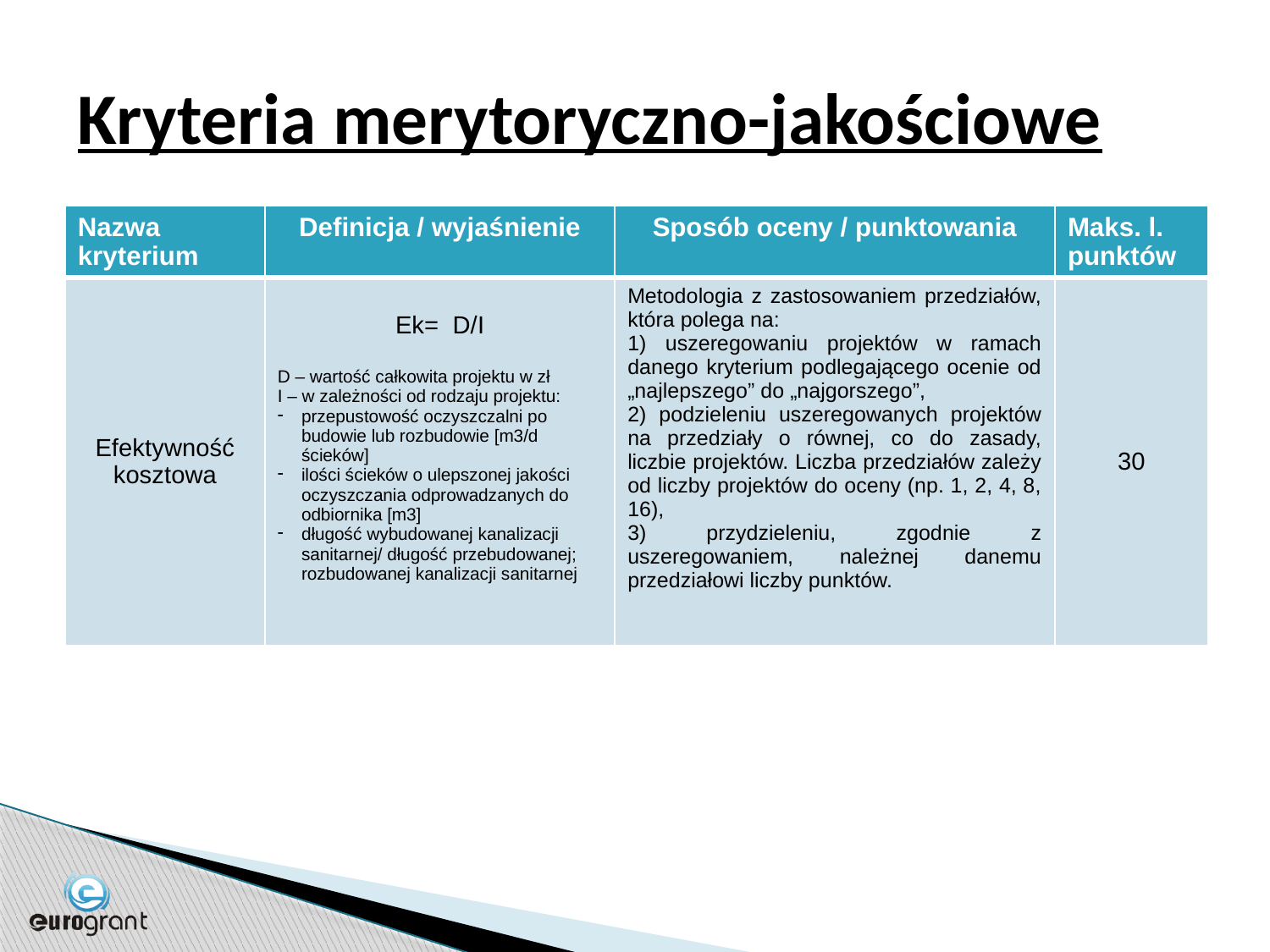

# Kryteria merytoryczno-jakościowe
| Nazwa kryterium | Definicja / wyjaśnienie | Sposób oceny / punktowania | Maks. l. punktów |
| --- | --- | --- | --- |
| Efektywność kosztowa | Ek= D/I D – wartość całkowita projektu w zł I – w zależności od rodzaju projektu: przepustowość oczyszczalni po budowie lub rozbudowie [m3/d ścieków] ilości ścieków o ulepszonej jakości oczyszczania odprowadzanych do odbiornika [m3] długość wybudowanej kanalizacji sanitarnej/ długość przebudowanej; rozbudowanej kanalizacji sanitarnej | Metodologia z zastosowaniem przedziałów, która polega na: 1) uszeregowaniu projektów w ramach danego kryterium podlegającego ocenie od „najlepszego” do „najgorszego”, 2) podzieleniu uszeregowanych projektów na przedziały o równej, co do zasady, liczbie projektów. Liczba przedziałów zależy od liczby projektów do oceny (np. 1, 2, 4, 8, 16), 3) przydzieleniu, zgodnie z uszeregowaniem, należnej danemu przedziałowi liczby punktów. | 30 |